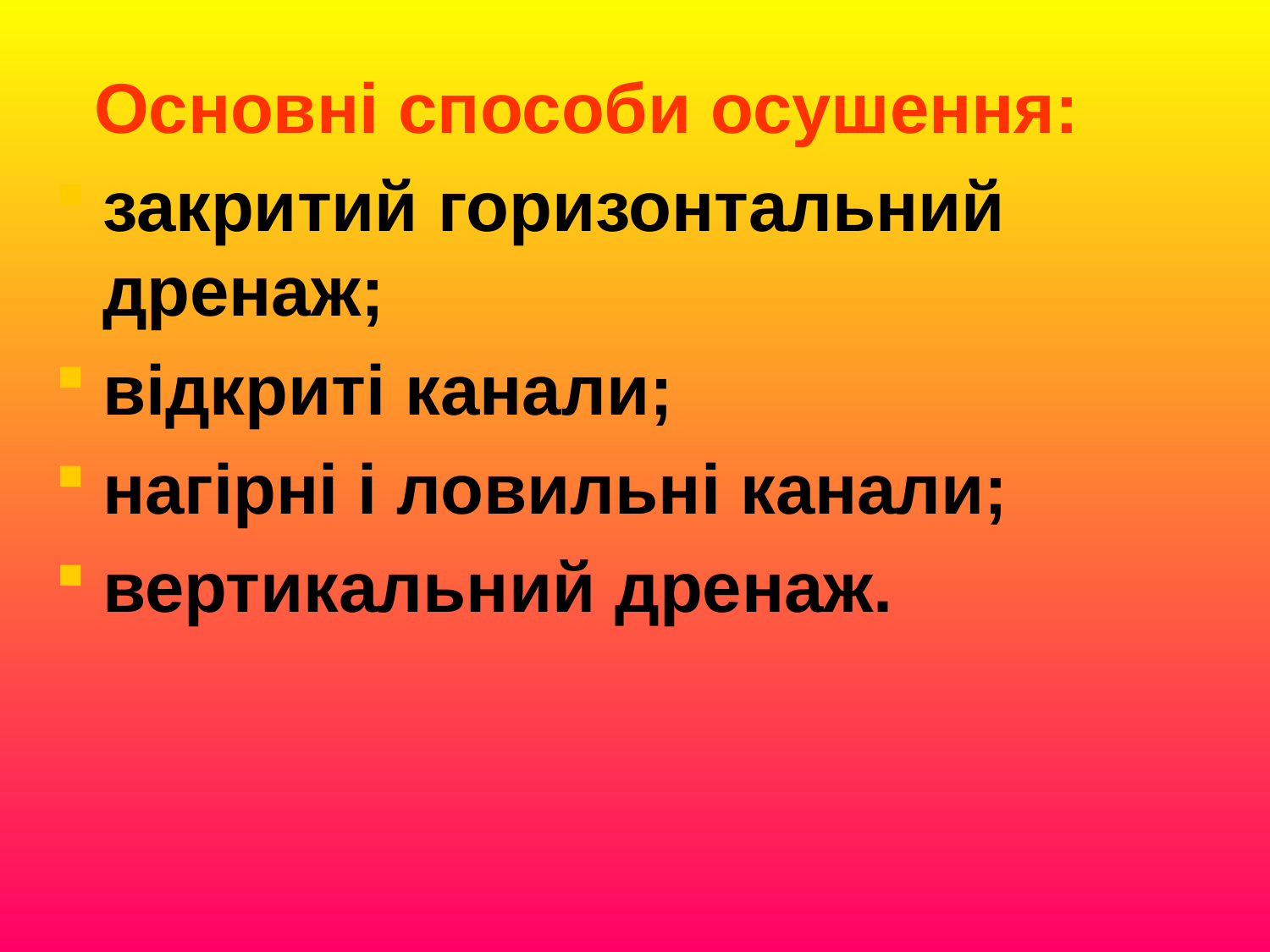

Основні способи осушення:
закритий горизонтальний дренаж;
відкриті канали;
нагірні і ловильні канали;
вертикальний дренаж.